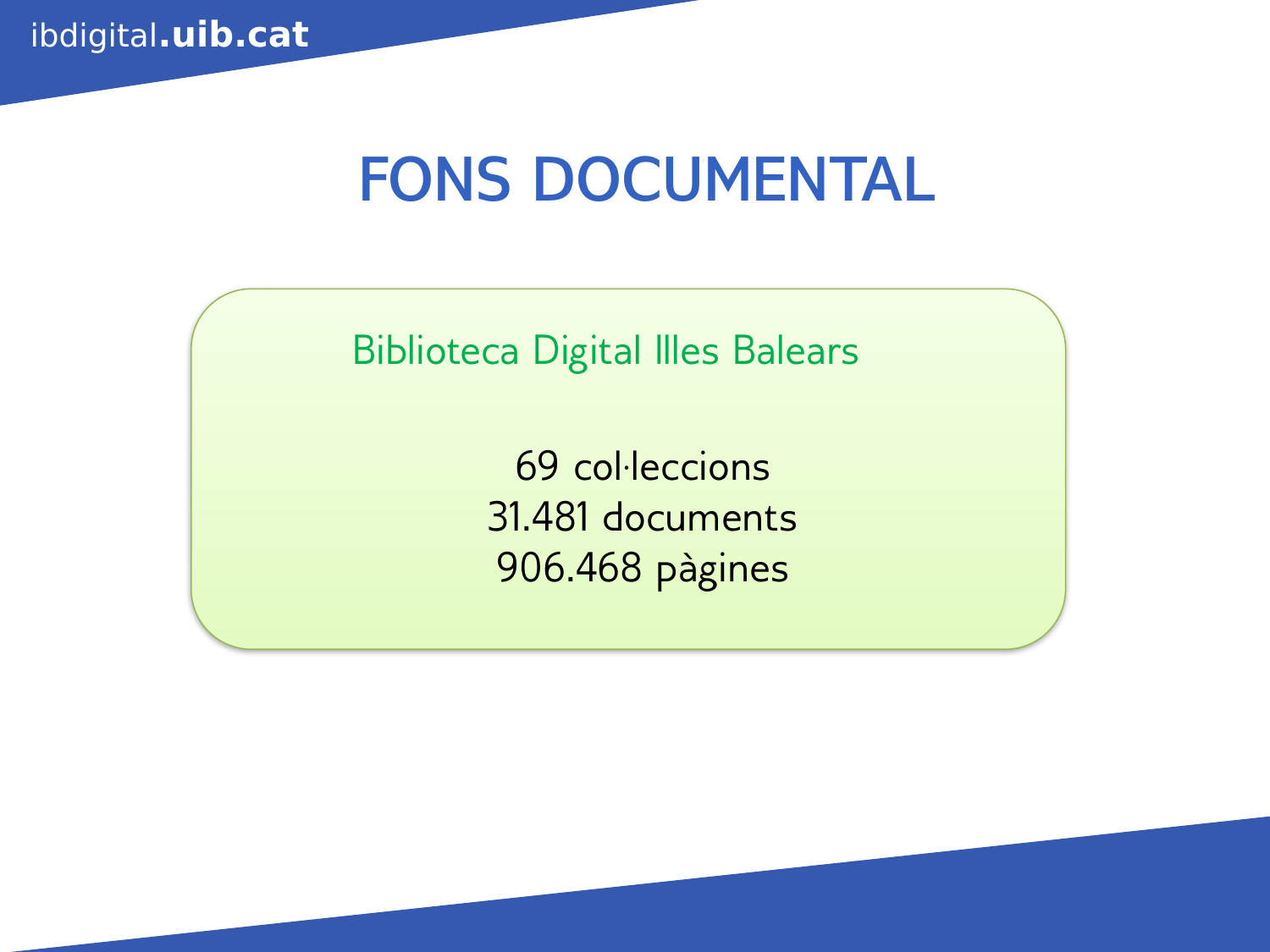

FONS DOCUMENTAL

Biblioteca Digital Illes Balears
69 col·leccions
31.481 documents
906.468 pàgines